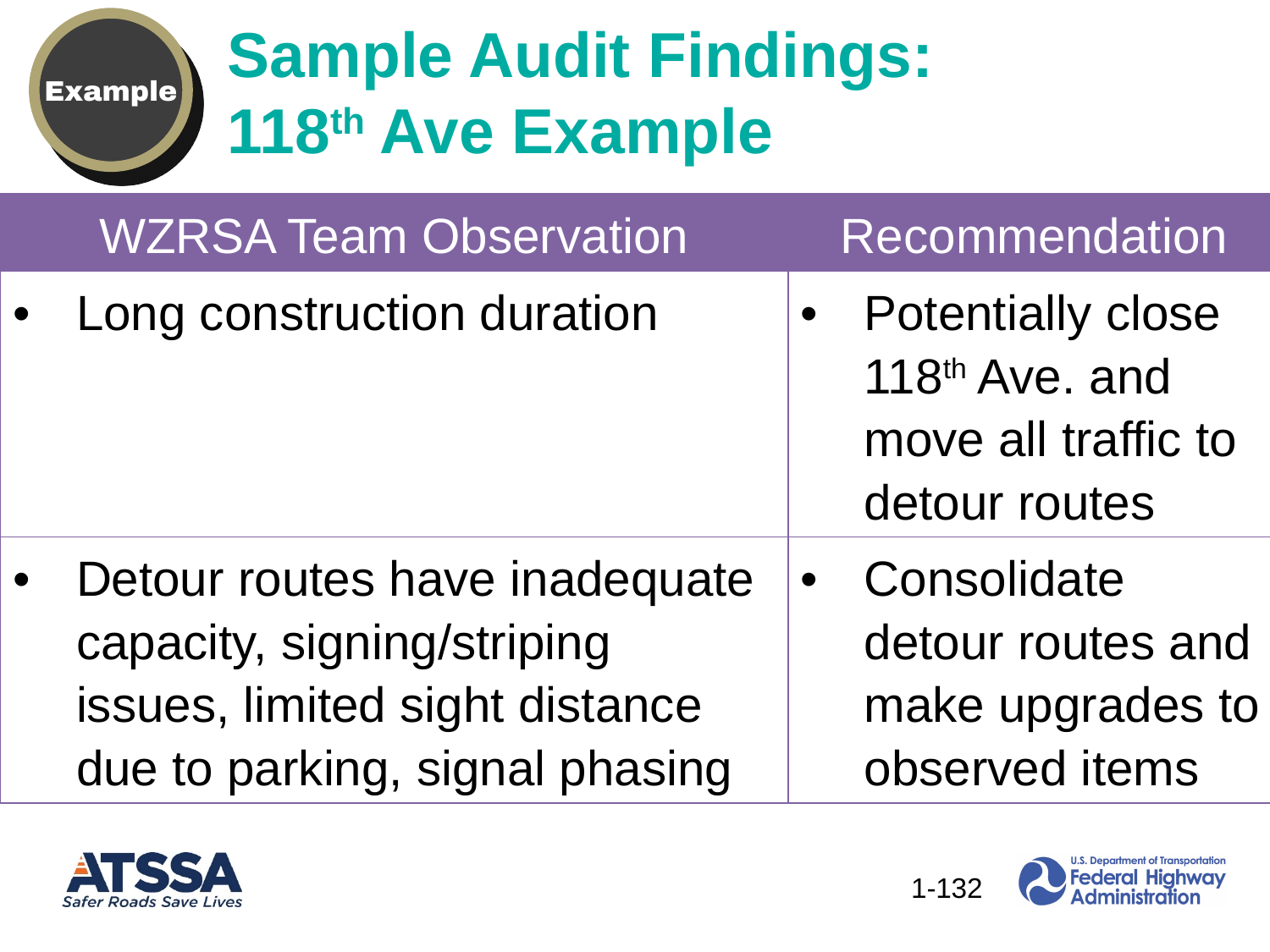

Sample Audit Findings:
118th Ave Example
Example
| WZRSA Team Observation | Recommendation |
| --- | --- |
| Long construction duration | Potentially close 118th Ave. and move all traffic to detour routes |
| Detour routes have inadequate capacity, signing/striping issues, limited sight distance due to parking, signal phasing | Consolidate detour routes and make upgrades to observed items |